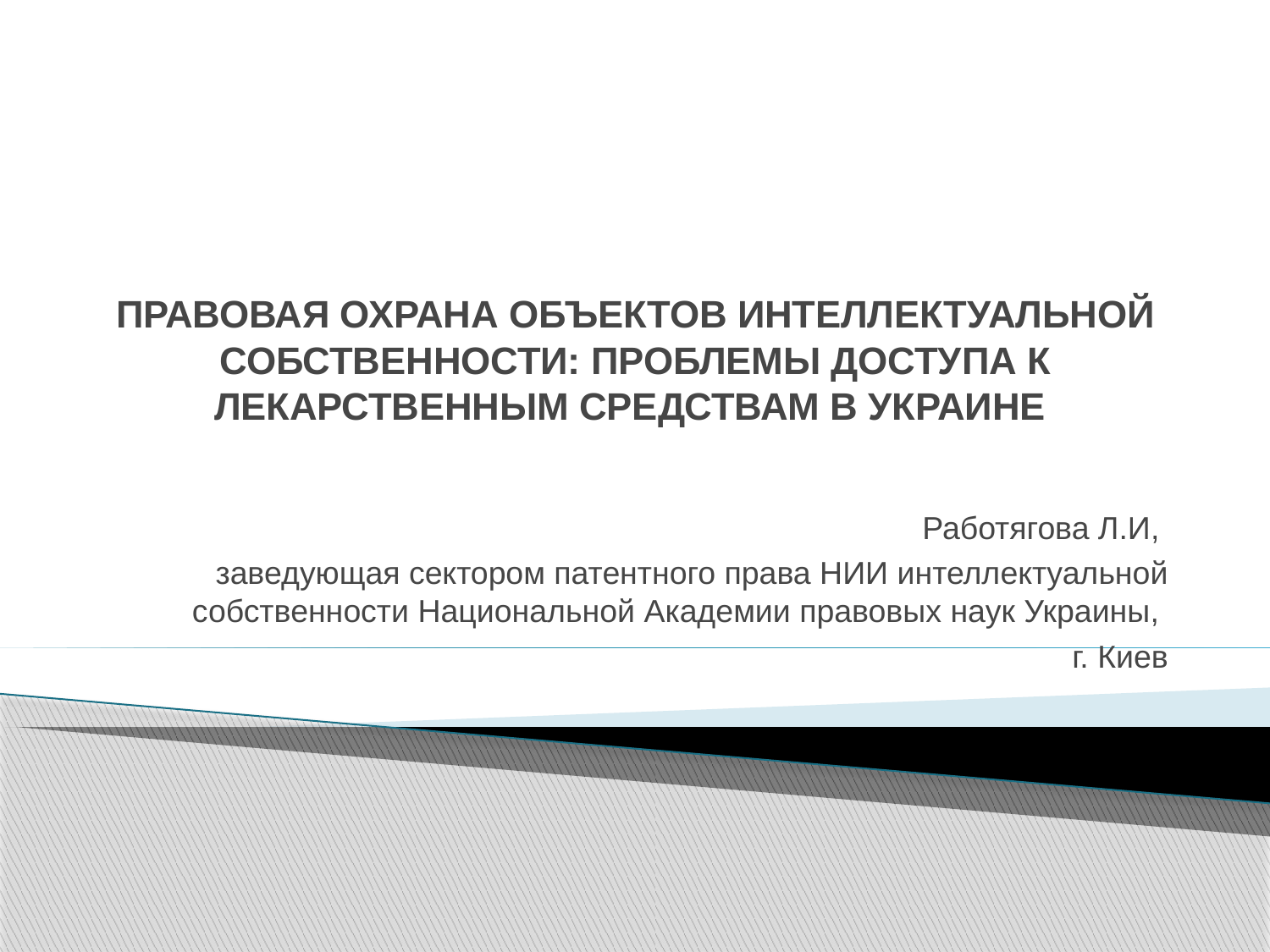

# ПРАВОВАЯ ОХРАНА ОБЪЕКТОВ ИНТЕЛЛЕКТУАЛЬНОЙ СОБСТВЕННОСТИ: ПРОБЛЕМЫ ДОСТУПА К ЛЕКАРСТВЕННЫМ СРЕДСТВАМ В УКРАИНЕ
Работягова Л.И,
заведующая сектором патентного права НИИ интеллектуальной собственности Национальной Академии правовых наук Украины,
г. Киев